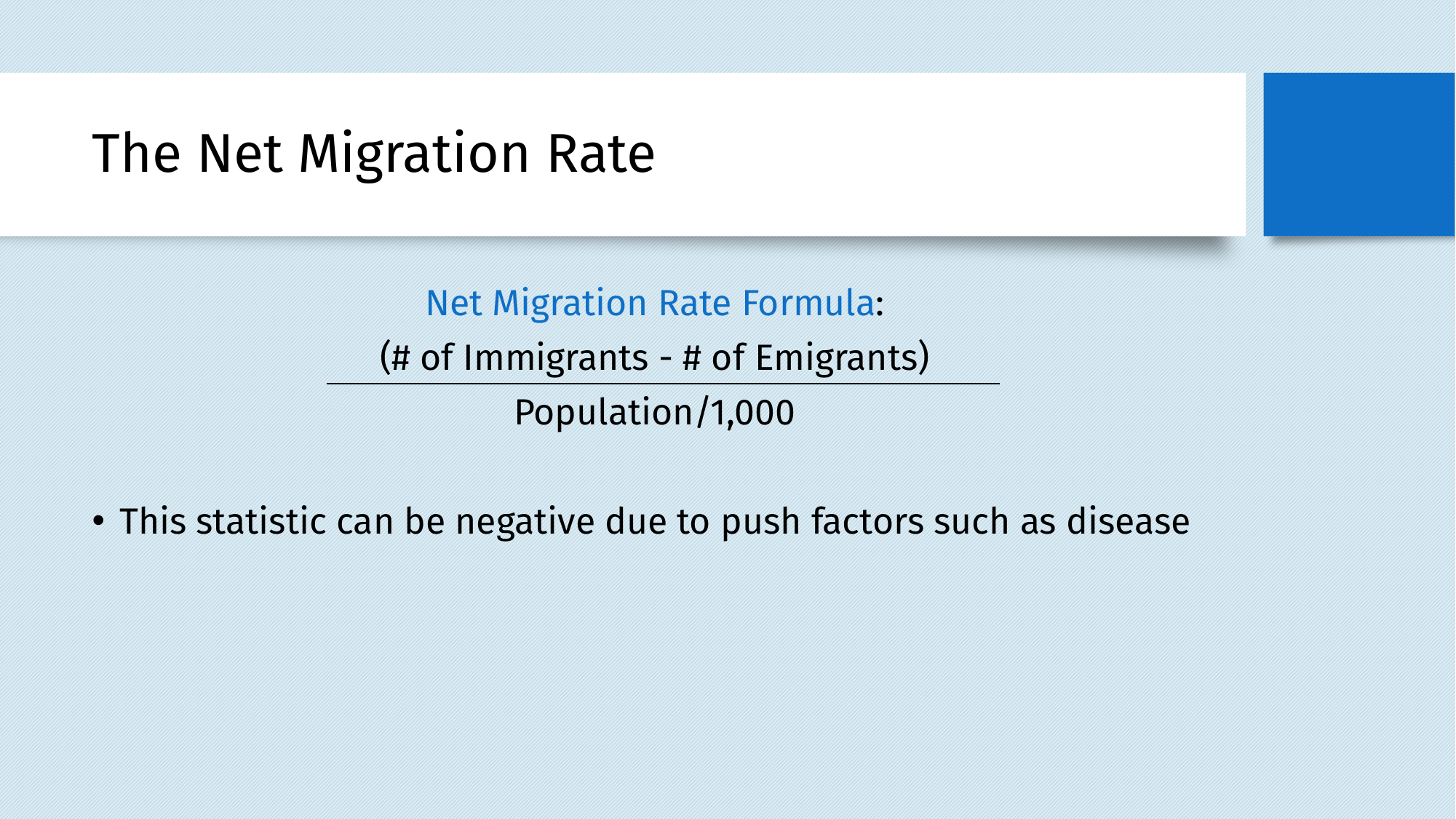

# The Net Migration Rate
Net Migration Rate Formula:
(# of Immigrants - # of Emigrants)
Population/1,000

This statistic can be negative due to push factors such as disease